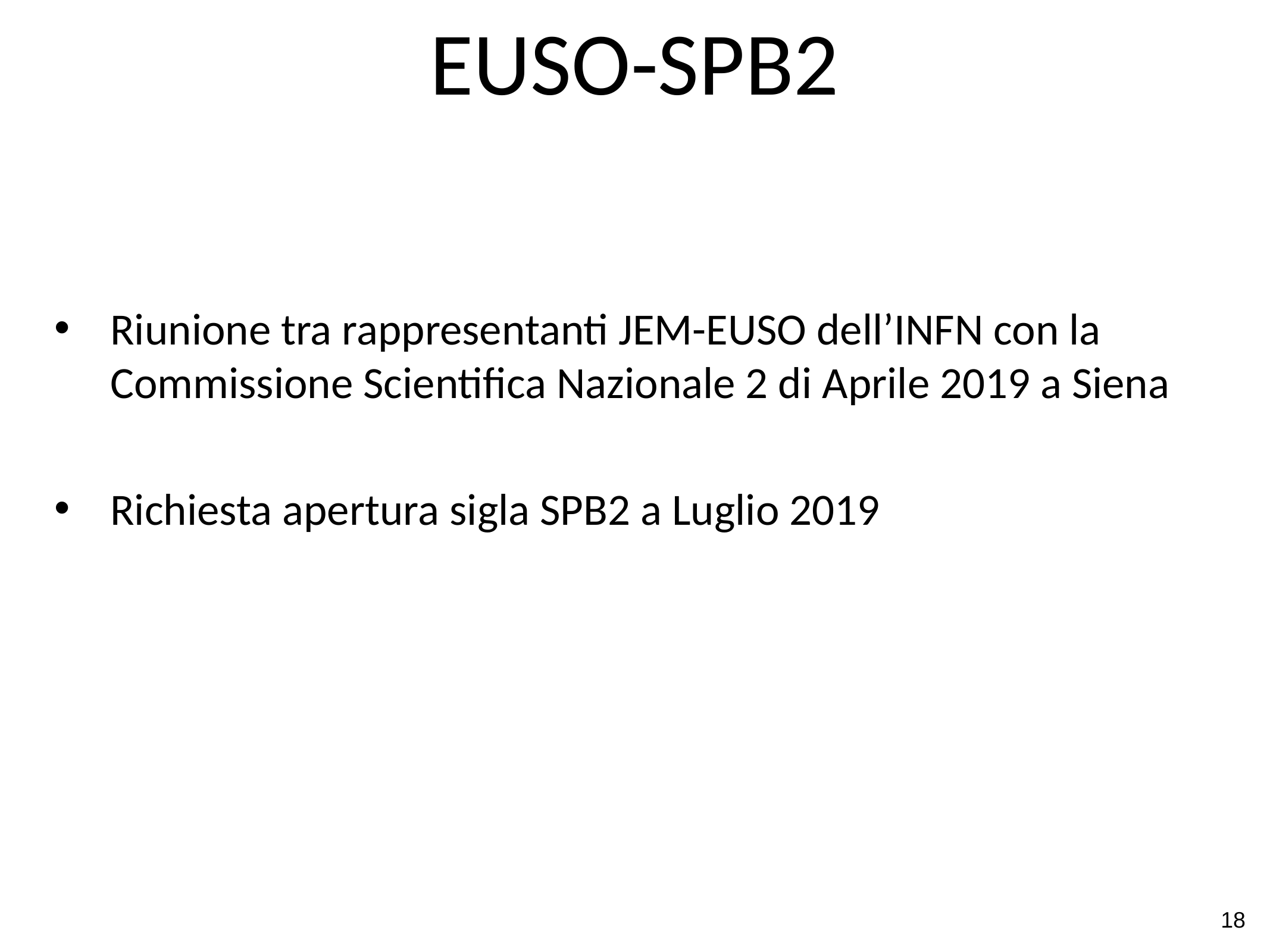

EUSO-SPB2
Riunione tra rappresentanti JEM-EUSO dell’INFN con la Commissione Scientifica Nazionale 2 di Aprile 2019 a Siena

Richiesta apertura sigla SPB2 a Luglio 2019
18